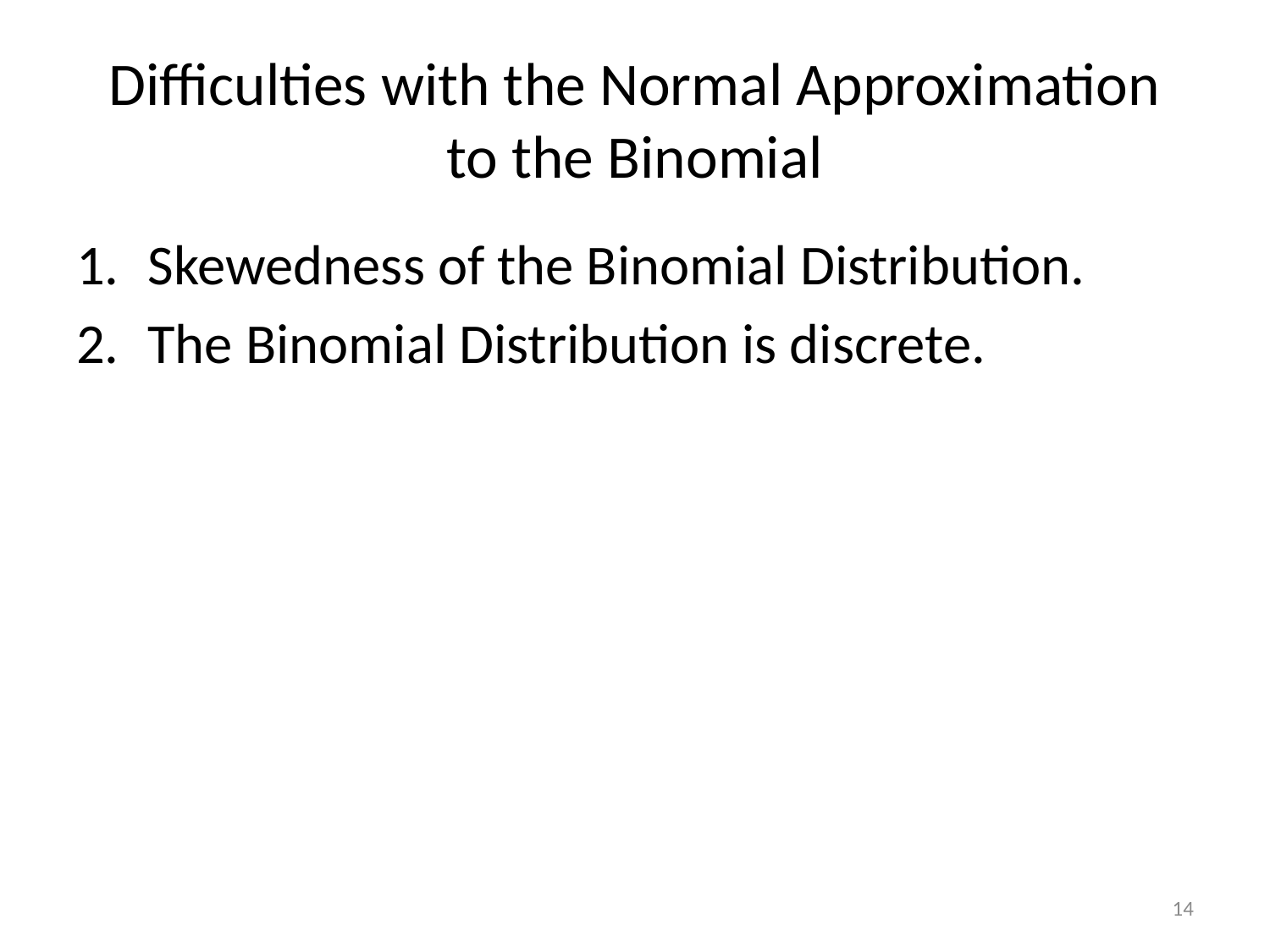

# Difficulties with the Normal Approximation to the Binomial
Skewedness of the Binomial Distribution.
The Binomial Distribution is discrete.

14